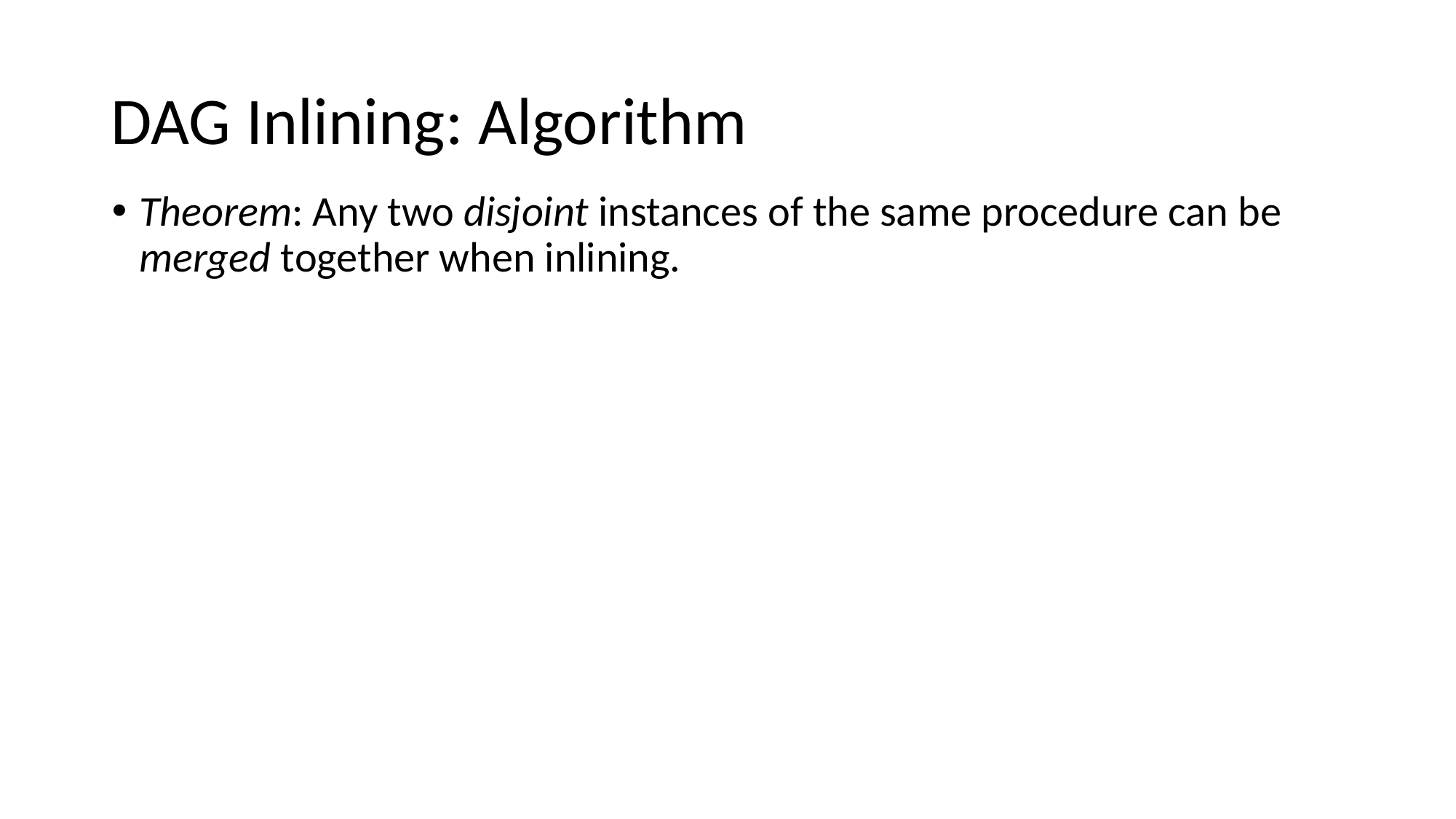

# DAG Inlining: Algorithm
Theorem: Any two disjoint instances of the same procedure can be merged together when inlining.